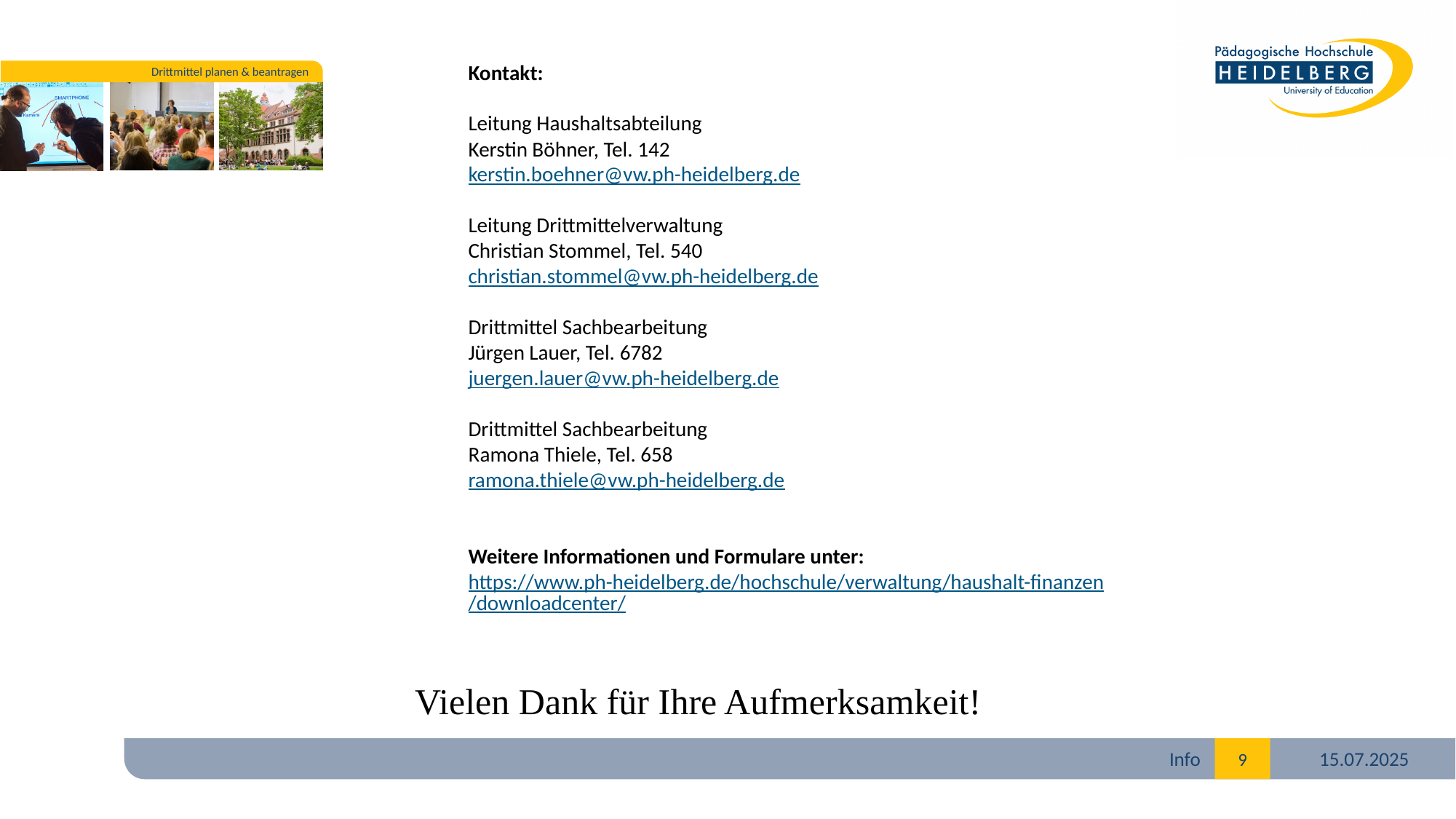

Kontakt:

Leitung Haushaltsabteilung
Kerstin Böhner, Tel. 142
kerstin.boehner@vw.ph-heidelberg.de

Leitung Drittmittelverwaltung
Christian Stommel, Tel. 540
christian.stommel@vw.ph-heidelberg.de

Drittmittel Sachbearbeitung
Jürgen Lauer, Tel. 6782
juergen.lauer@vw.ph-heidelberg.de

Drittmittel Sachbearbeitung
Ramona Thiele, Tel. 658
ramona.thiele@vw.ph-heidelberg.de

Weitere Informationen und Formulare unter:
https://www.ph-heidelberg.de/hochschule/verwaltung/haushalt-finanzen/downloadcenter/

Vielen Dank für Ihre Aufmerksamkeit!